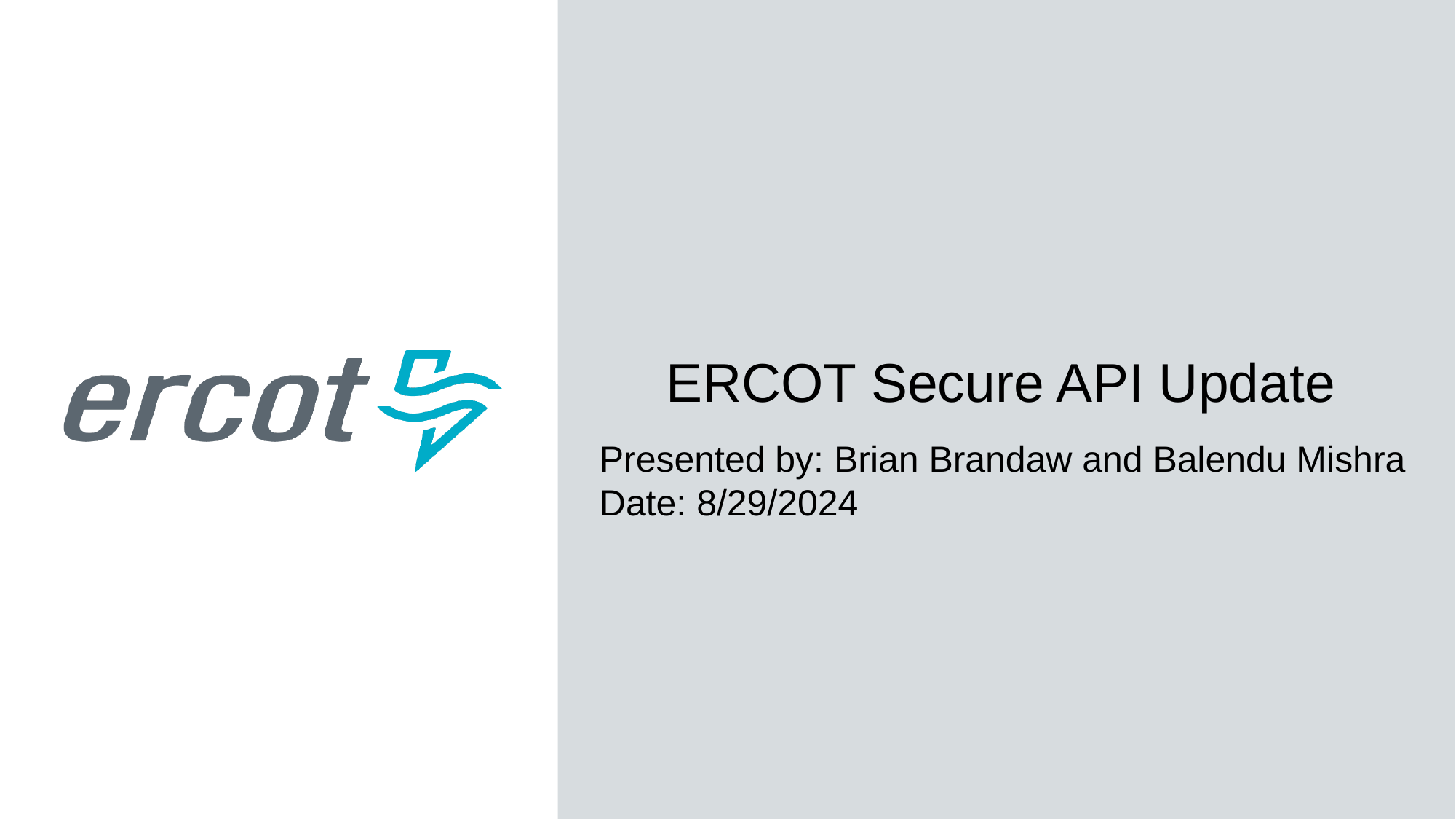

# ERCOT Secure API Update
Presented by: Brian Brandaw and Balendu Mishra
Date: 8/29/2024